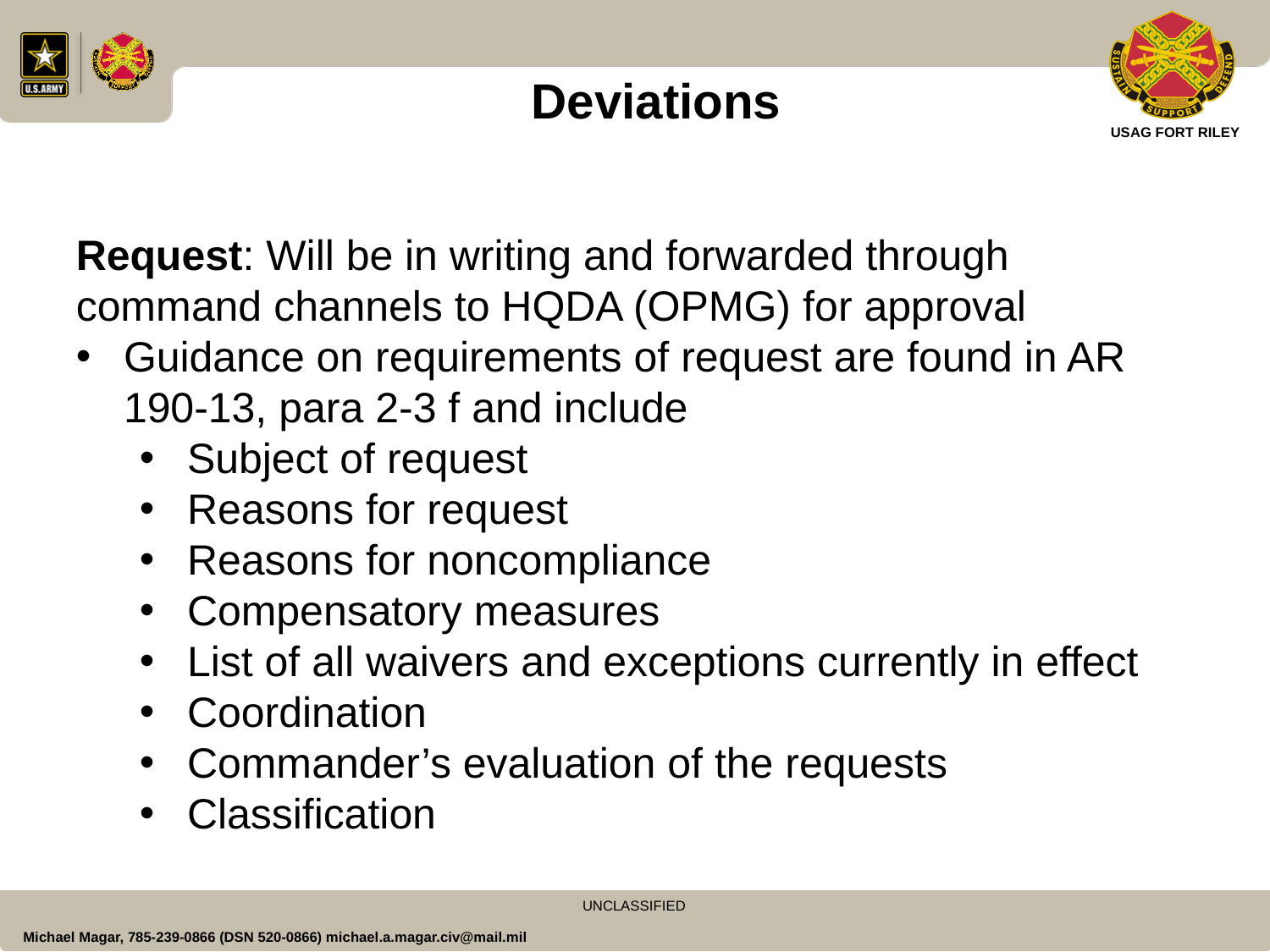

Deviations
Request: Will be in writing and forwarded through command channels to HQDA (OPMG) for approval
Guidance on requirements of request are found in AR 190-13, para 2-3 f and include
Subject of request
Reasons for request
Reasons for noncompliance
Compensatory measures
List of all waivers and exceptions currently in effect
Coordination
Commander’s evaluation of the requests
Classification